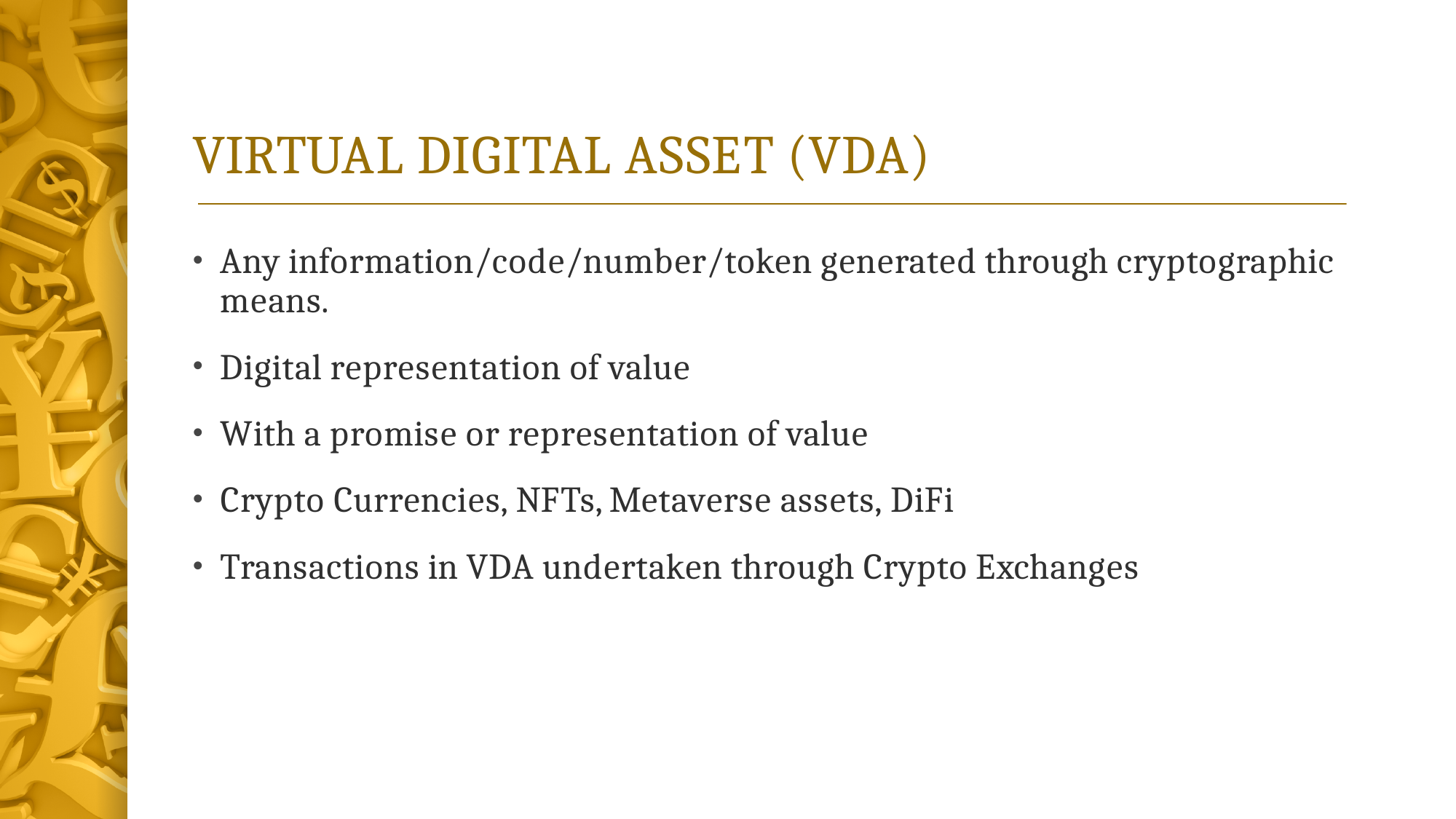

# VIRTUAL DIGITAL ASSET (VDA)
Any information/code/number/token generated through cryptographic means.
Digital representation of value
With a promise or representation of value
Crypto Currencies, NFTs, Metaverse assets, DiFi
Transactions in VDA undertaken through Crypto Exchanges